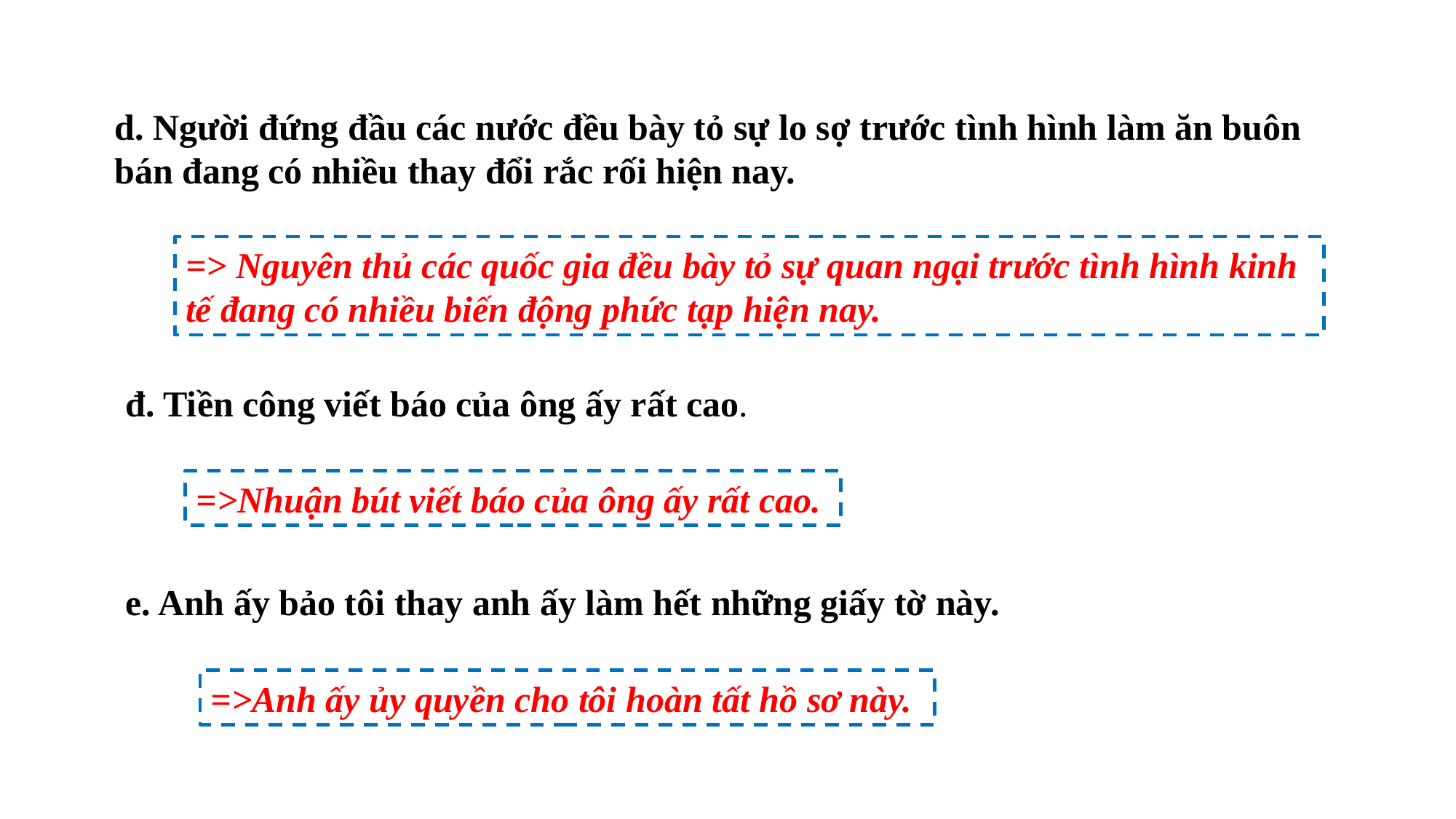

d. Người đứng đầu các nước đều bày tỏ sự lo sợ trước tình hình làm ăn buôn bán đang có nhiều thay đổi rắc rối hiện nay.
=> Nguyên thủ các quốc gia đều bày tỏ sự quan ngại trước tình hình kinh tế đang có nhiều biến động phức tạp hiện nay.
đ. Tiền công viết báo của ông ấy rất cao.
=>Nhuận bút viết báo của ông ấy rất cao.
e. Anh ấy bảo tôi thay anh ấy làm hết những giấy tờ này.
=>Anh ấy ủy quyền cho tôi hoàn tất hồ sơ này.